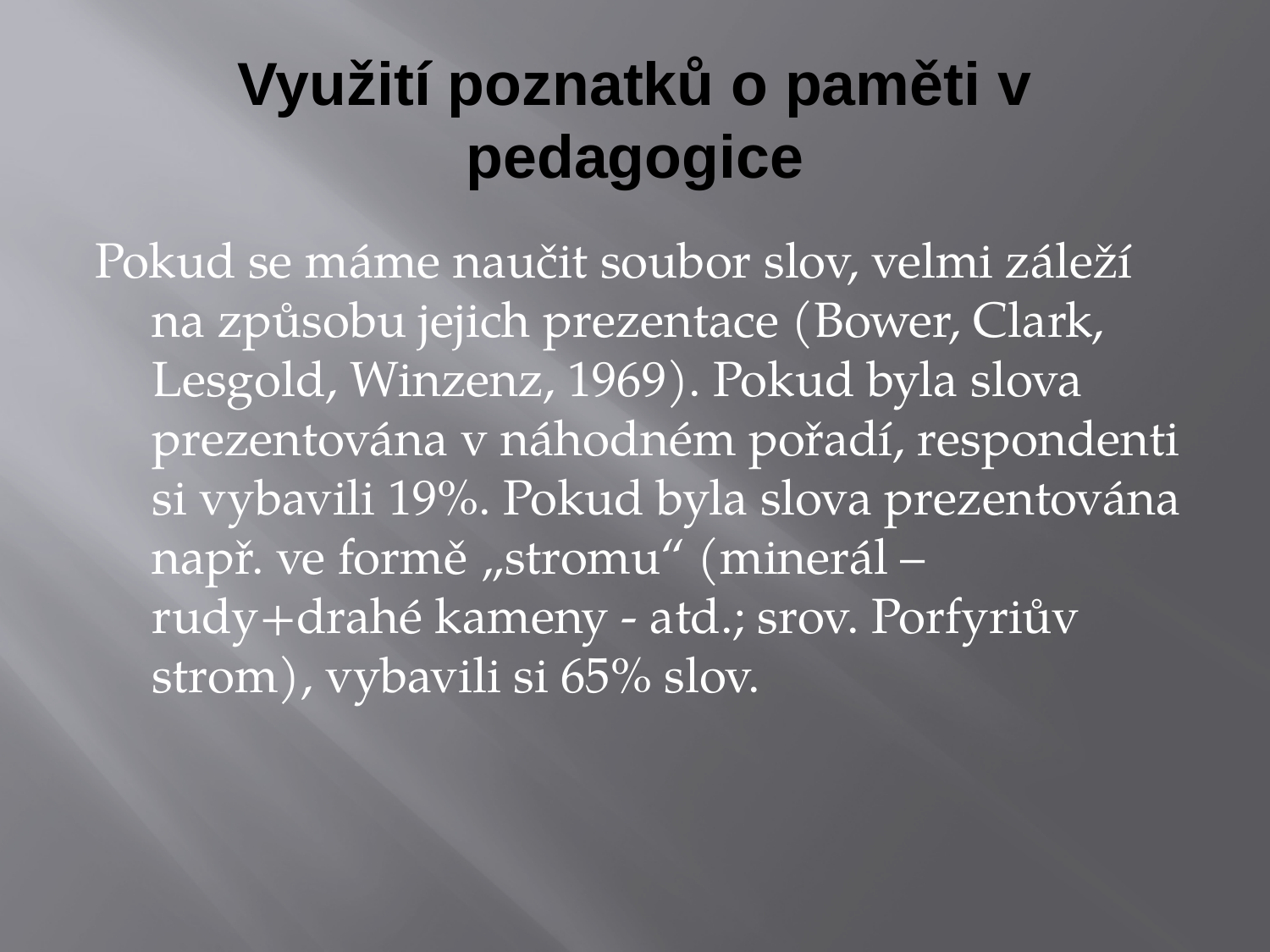

# Využití poznatků o paměti v pedagogice
Pokud se máme naučit soubor slov, velmi záleží na způsobu jejich prezentace (Bower, Clark, Lesgold, Winzenz, 1969). Pokud byla slova prezentována v náhodném pořadí, respondenti si vybavili 19%. Pokud byla slova prezentována např. ve formě „stromu“ (minerál – rudy+drahé kameny - atd.; srov. Porfyriův strom), vybavili si 65% slov.